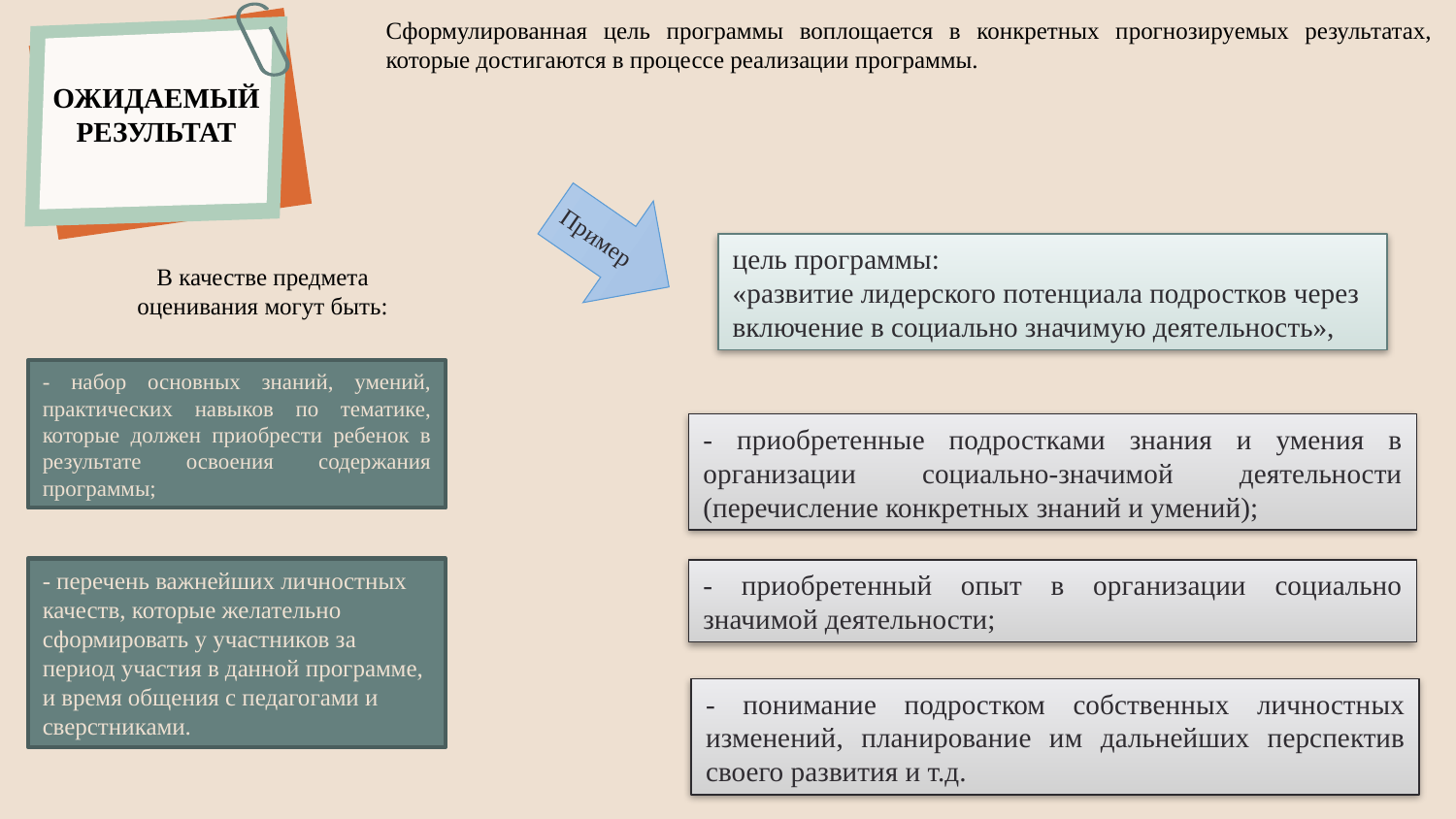

Сформулированная цель программы воплощается в конкретных прогнозируемых результатах, которые достигаются в процессе реализации программы.

ОЖИДАЕМЫЙ РЕЗУЛЬТАТ
Пример
цель программы:
«развитие лидерского потенциала подростков через включение в социально значимую деятельность»,
В качестве предмета оценивания могут быть:
- набор основных знаний, умений, практических навыков по тематике, которые должен приобрести ребенок в результате освоения содержания программы;
- приобретенные подростками знания и умения в организации социально-значимой деятельности (перечисление конкретных знаний и умений);
- перечень важнейших личностных качеств, которые желательно сформировать у участников за период участия в данной программе, и время общения с педагогами и сверстниками.
- приобретенный опыт в организации социально значимой деятельности;
- понимание подростком собственных личностных изменений, планирование им дальнейших перспектив своего развития и т.д.